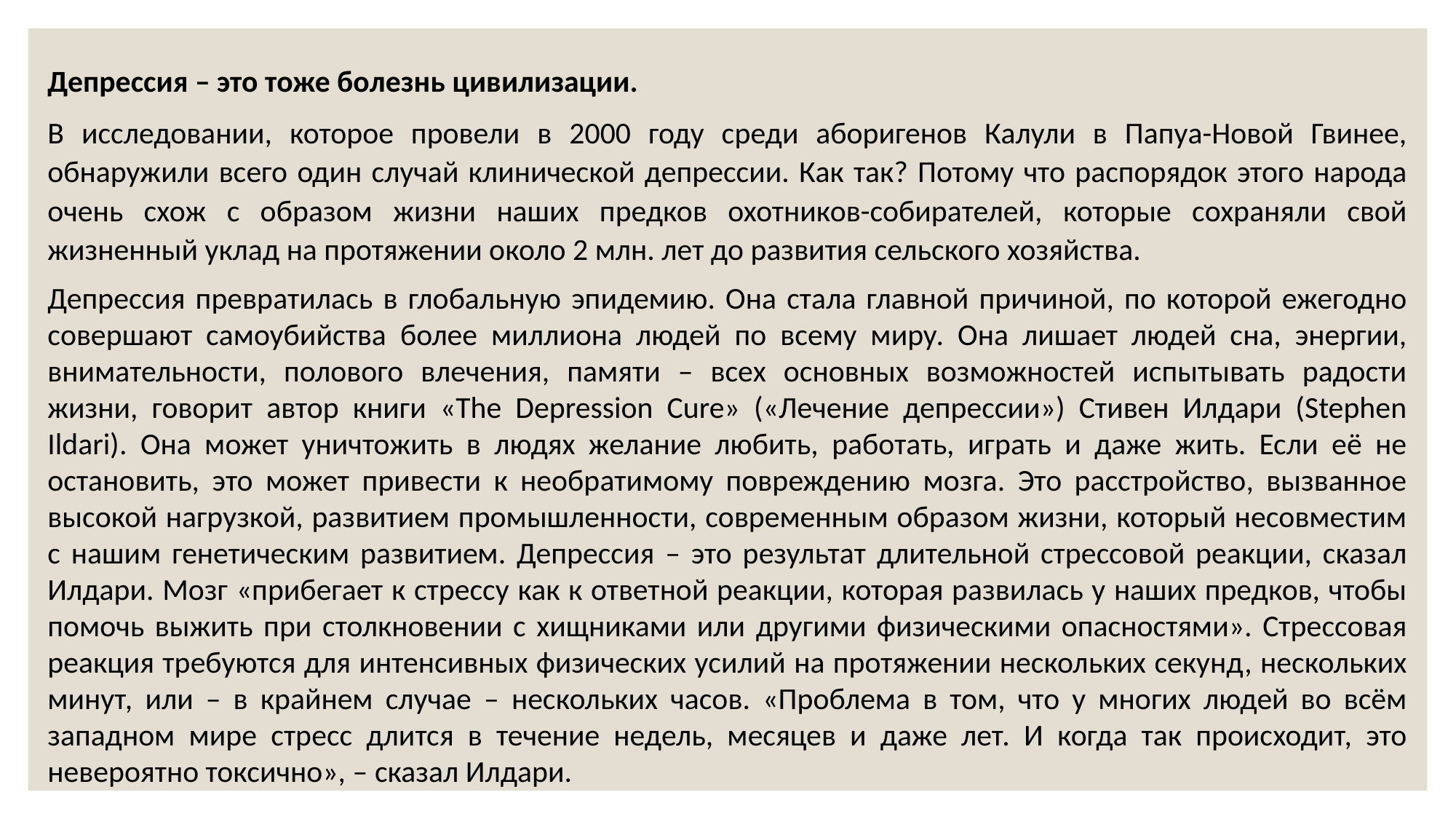

Депрессия – это тоже болезнь цивилизации.
В исследовании, которое провели в 2000 году среди аборигенов Калули в Папуа-Новой Гвинее, обнаружили всего один случай клинической депрессии. Как так? Потому что распорядок этого народа очень схож с образом жизни наших предков охотников-собирателей, которые сохраняли свой жизненный уклад на протяжении около 2 млн. лет до развития сельского хозяйства.
Депрессия превратилась в глобальную эпидемию. Она стала главной причиной, по которой ежегодно совершают самоубийства более миллиона людей по всему миру. Она лишает людей сна, энергии, внимательности, полового влечения, памяти – всех основных возможностей испытывать радости жизни, говорит автор книги «The Depression Cure» («Лечение депрессии») Стивен Илдари (Stephen Ildari). Она может уничтожить в людях желание любить, работать, играть и даже жить. Если её не остановить, это может привести к необратимому повреждению мозга. Это расстройство, вызванное высокой нагрузкой, развитием промышленности, современным образом жизни, который несовместим с нашим генетическим развитием. Депрессия – это результат длительной стрессовой реакции, сказал Илдари. Мозг «прибегает к стрессу как к ответной реакции, которая развилась у наших предков, чтобы помочь выжить при столкновении с хищниками или другими физическими опасностями». Стрессовая реакция требуются для интенсивных физических усилий на протяжении нескольких секунд, нескольких минут, или – в крайнем случае – нескольких часов. «Проблема в том, что у многих людей во всём западном мире стресс длится в течение недель, месяцев и даже лет. И когда так происходит, это невероятно токсично», – сказал Илдари.